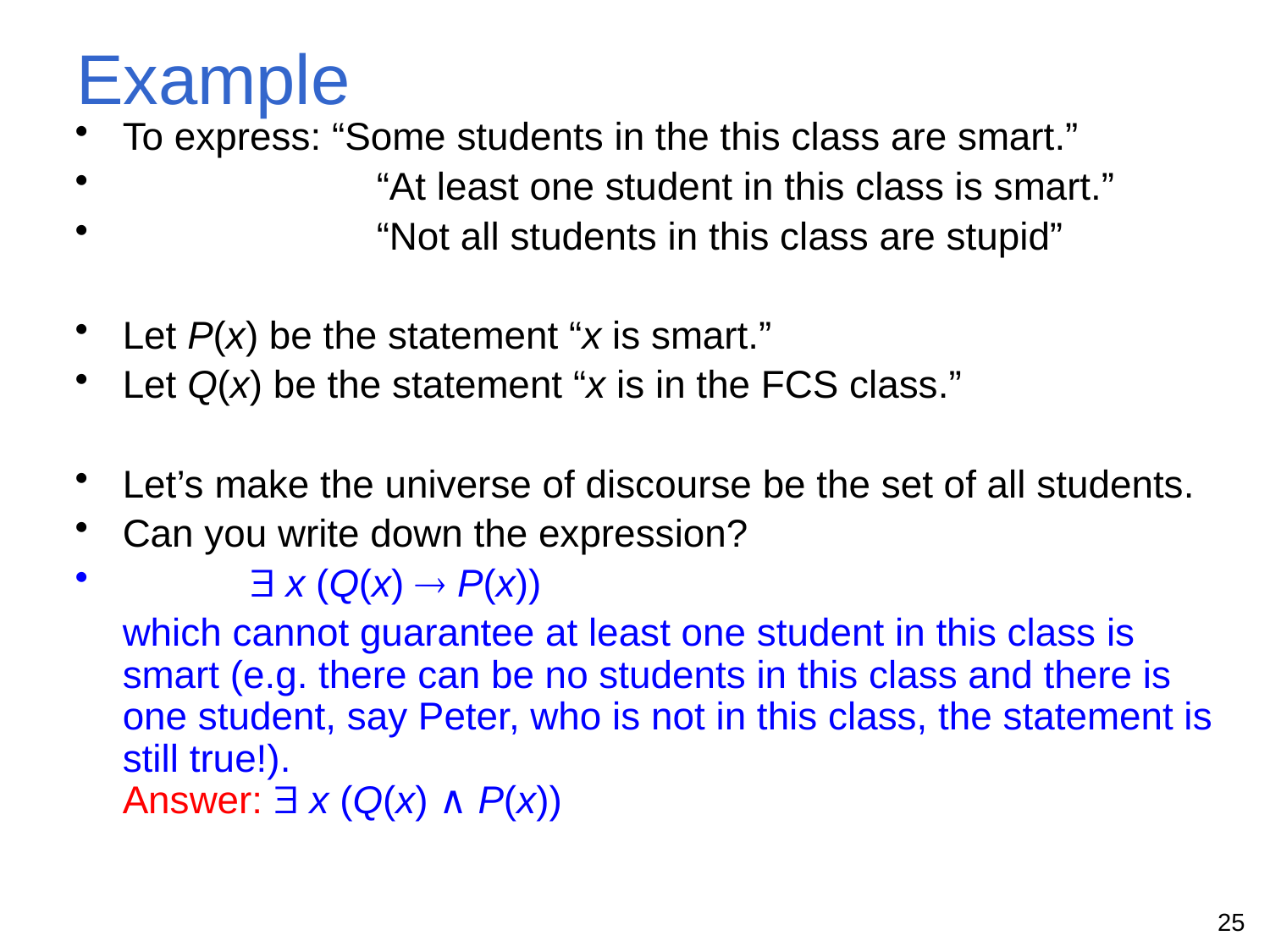

# Example
To express: “Some students in the this class are smart.”
		“At least one student in this class is smart.”
		“Not all students in this class are stupid”

Let P(x) be the statement “x is smart.”
Let Q(x) be the statement “x is in the FCS class.”

Let’s make the universe of discourse be the set of all students.
Can you write down the expression?
	∃ x (Q(x) → P(x))
	which cannot guarantee at least one student in this class is smart (e.g. there can be no students in this class and there is one student, say Peter, who is not in this class, the statement is still true!).
Answer: ∃ x (Q(x) ∧ P(x))